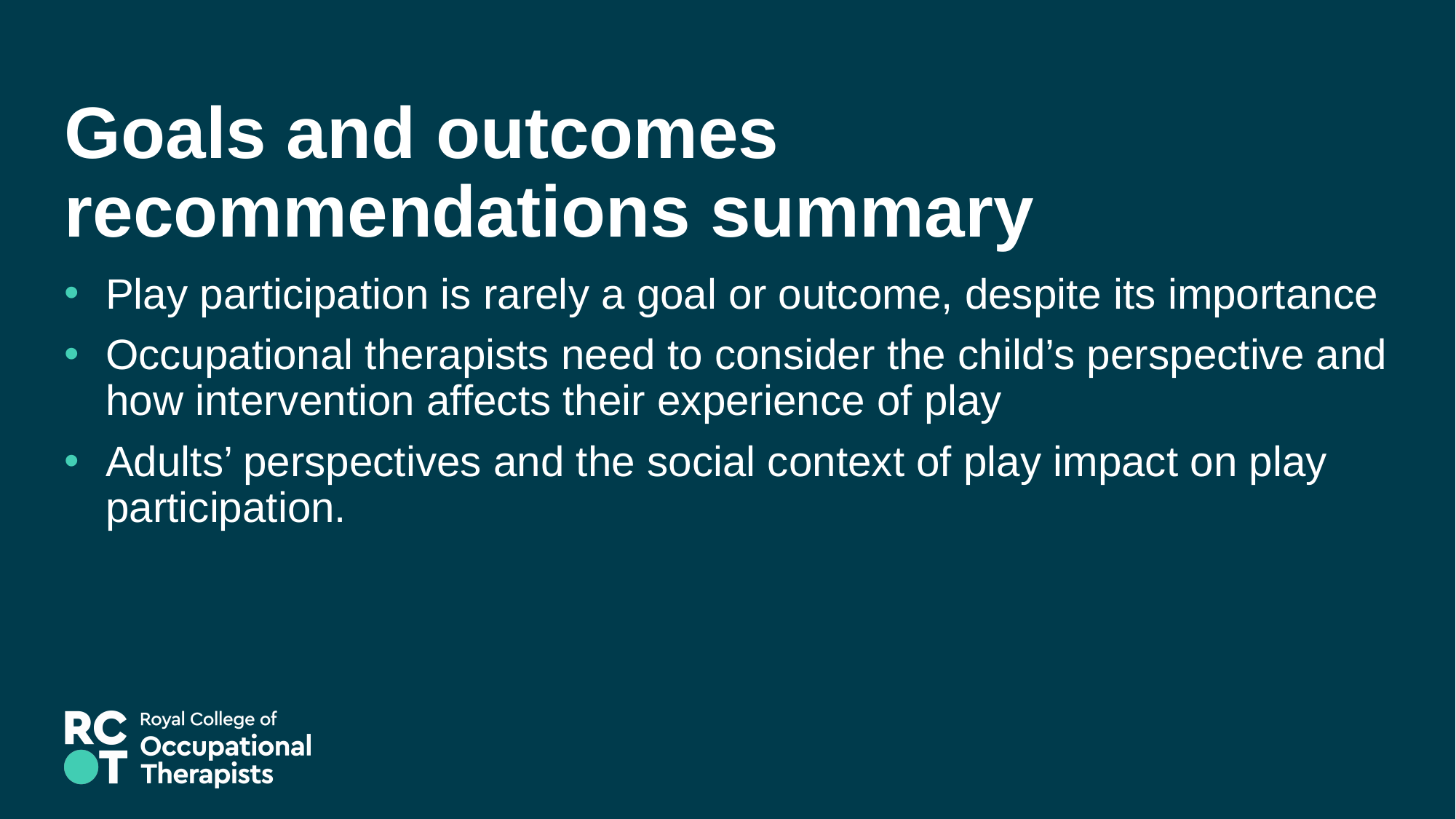

# Goals and outcomes recommendations summary
Play participation is rarely a goal or outcome, despite its importance
Occupational therapists need to consider the child’s perspective and how intervention affects their experience of play
Adults’ perspectives and the social context of play impact on play participation.